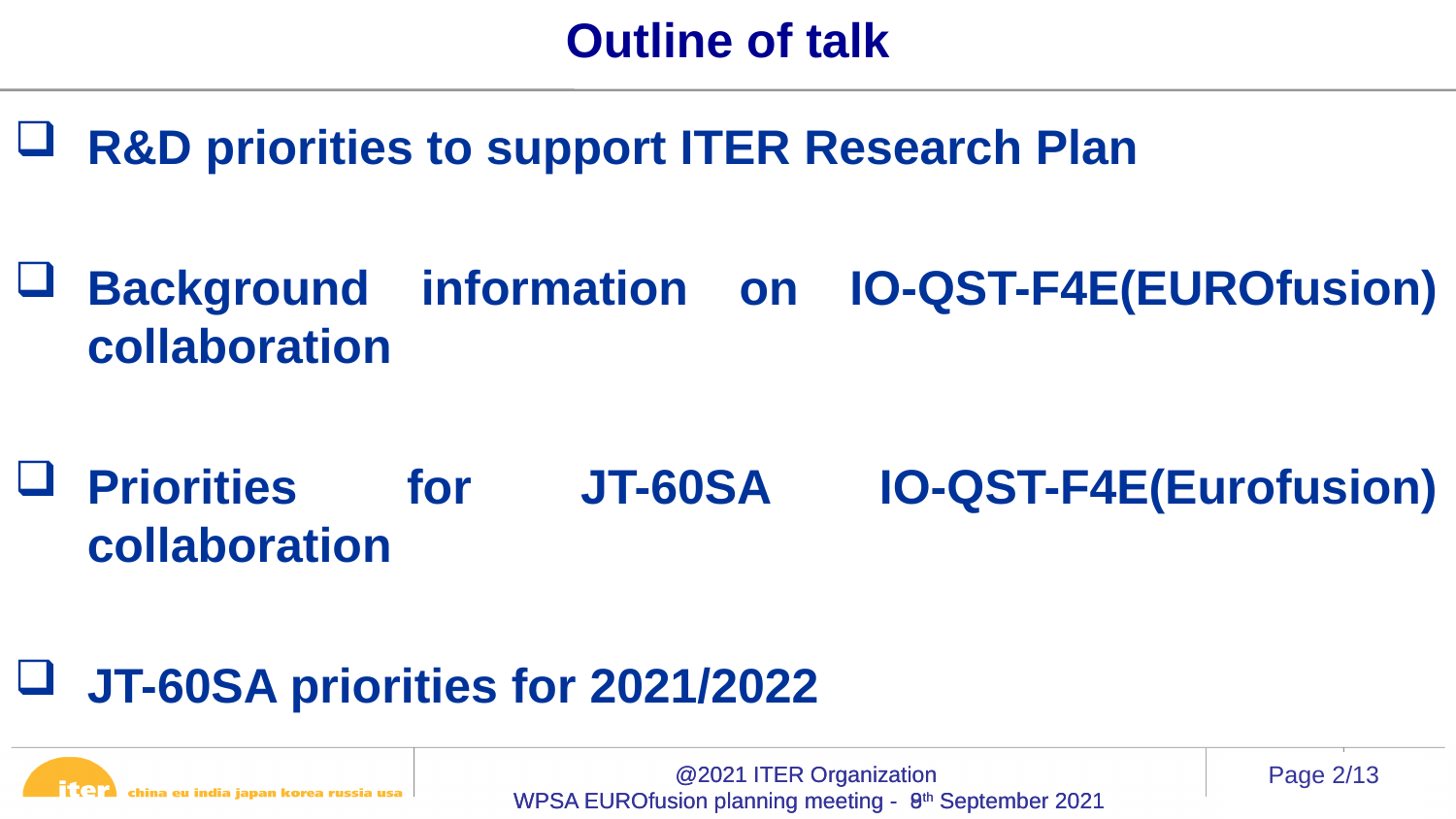

Outline of talk
R&D priorities to support ITER Research Plan

Background information on IO-QST-F4E(EUROfusion) collaboration

Priorities for JT-60SA IO-QST-F4E(Eurofusion) collaboration

JT-60SA priorities for 2021/2022
@2021 ITER Organization
WPSA EUROfusion planning meeting -  8th September 2021